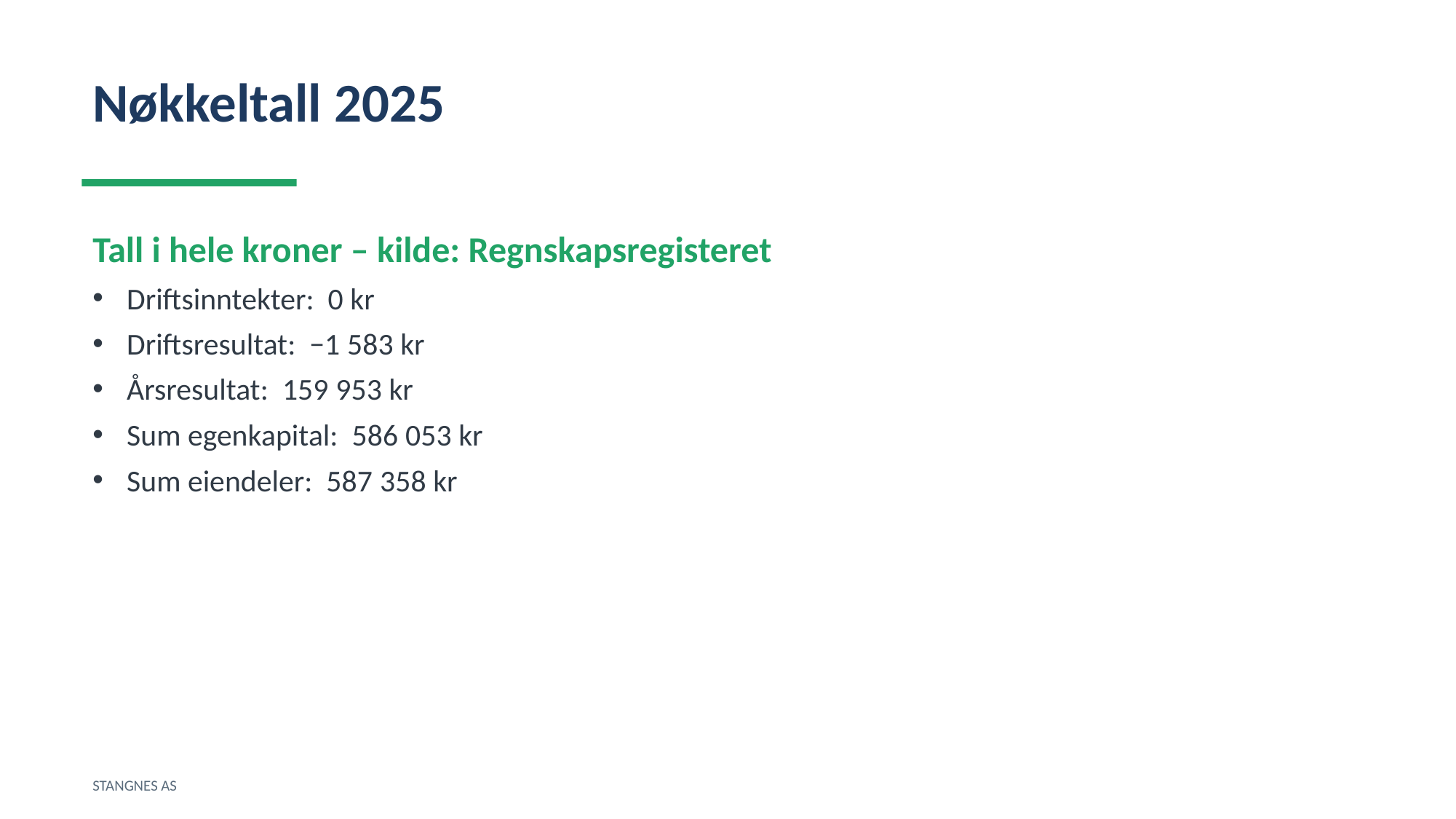

Nøkkeltall 2025

Tall i hele kroner – kilde: Regnskapsregisteret
Driftsinntekter:  0 kr
Driftsresultat:  −1 583 kr
Årsresultat:  159 953 kr
Sum egenkapital:  586 053 kr
Sum eiendeler:  587 358 kr
STANGNES AS